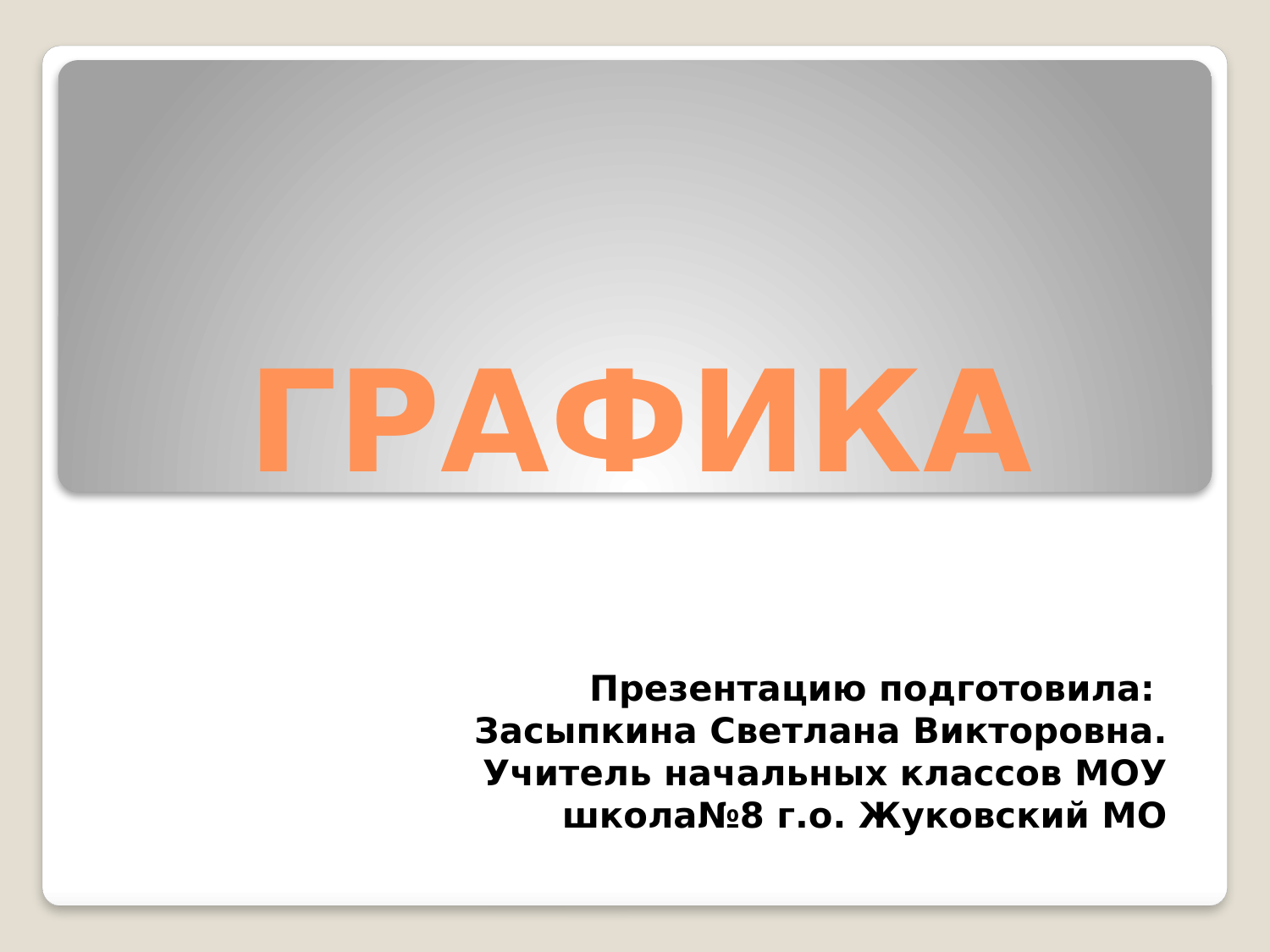

# ГРАФИКА
Презентацию подготовила:
Засыпкина Светлана Викторовна. Учитель начальных классов МОУ школа№8 г.о. Жуковский МО